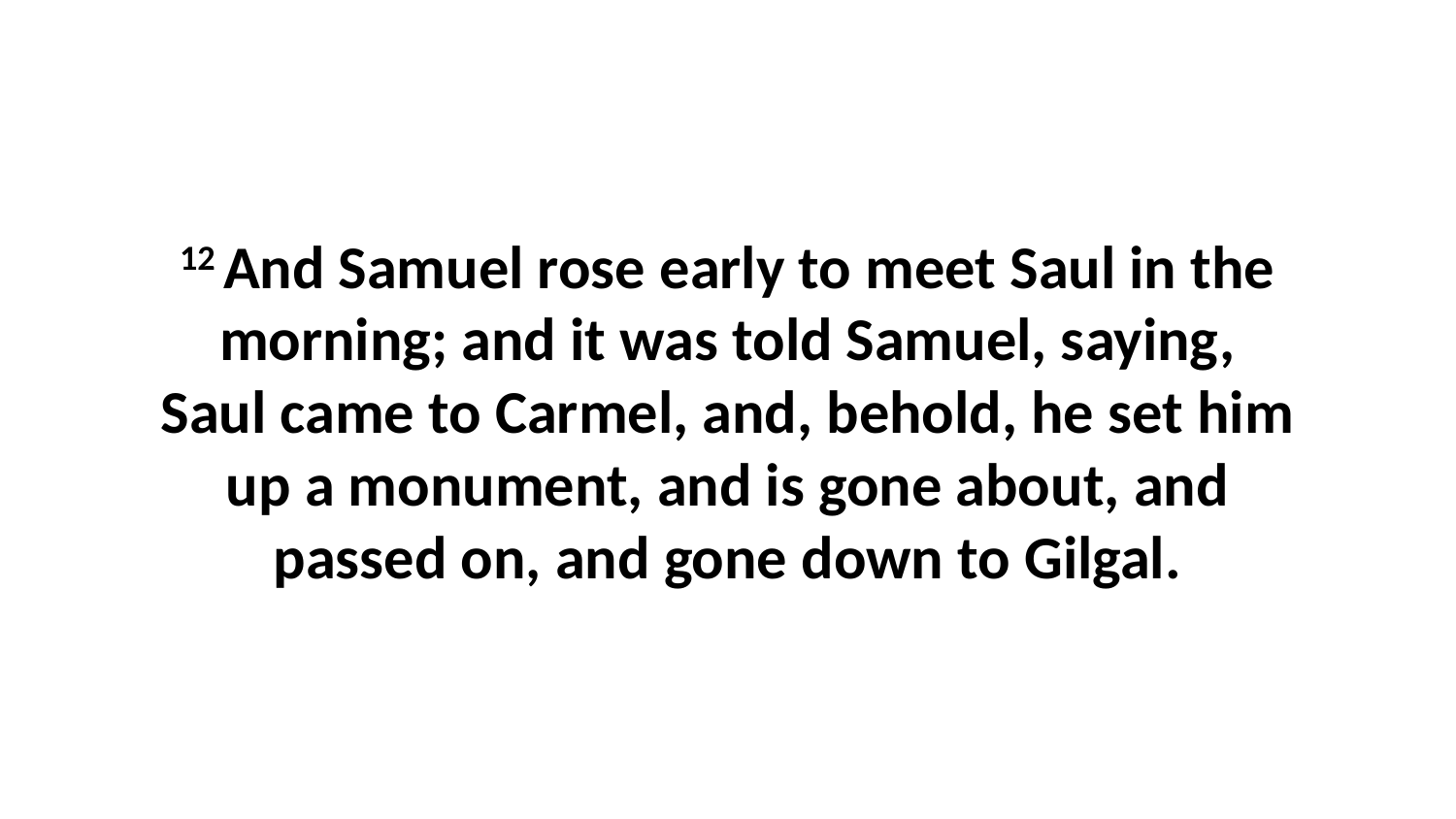

12 And Samuel rose early to meet Saul in the morning; and it was told Samuel, saying, Saul came to Carmel, and, behold, he set him up a monument, and is gone about, and passed on, and gone down to Gilgal.